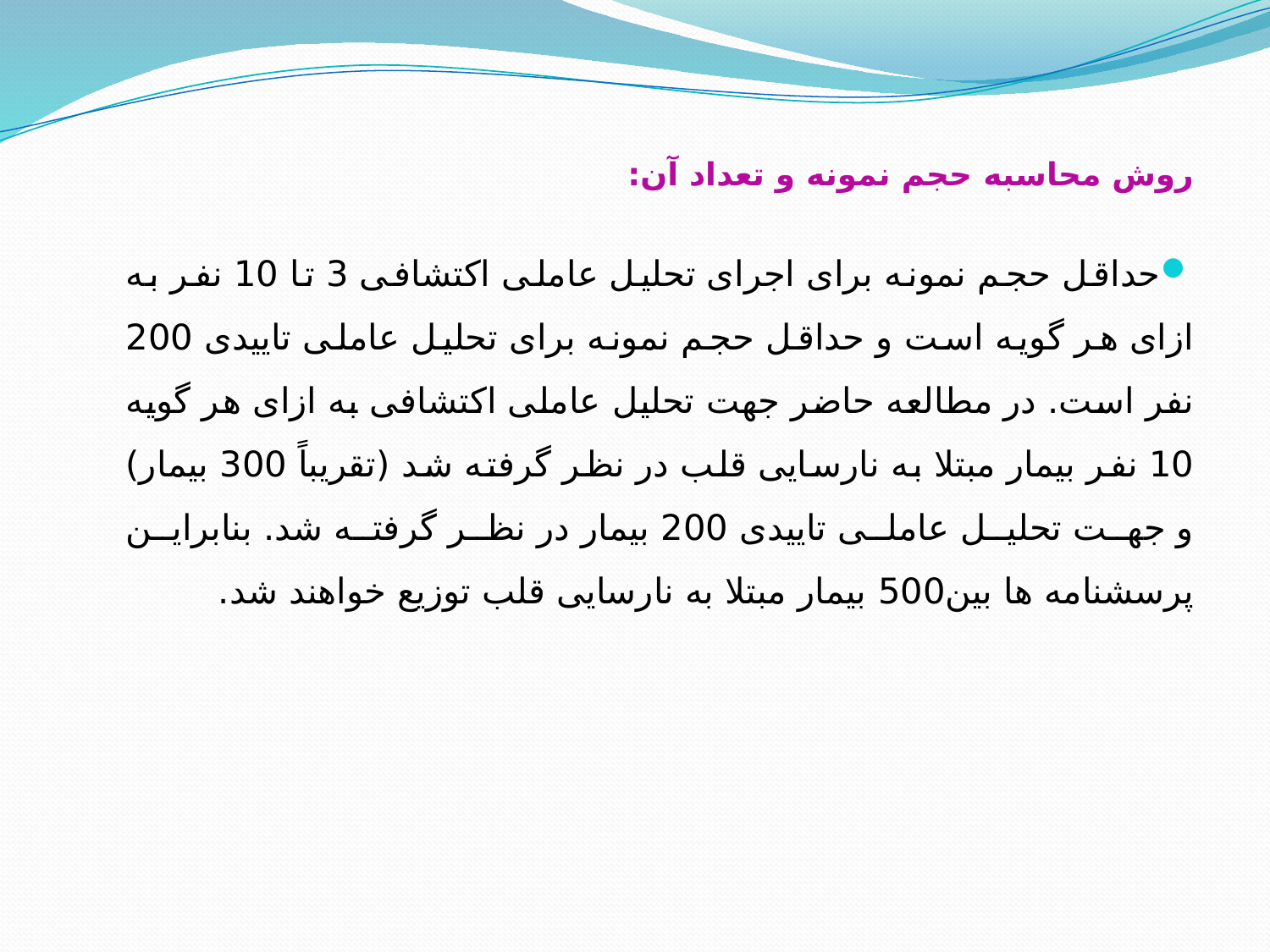

روش محاسبه حجم نمونه و تعداد آن:

حداقل حجم نمونه برای اجرای تحلیل عاملی اکتشافی 3 تا 10 نفر به ازای هر گویه است و حداقل حجم نمونه برای تحلیل عاملی تاییدی 200 نفر است. در مطالعه حاضر جهت تحلیل عاملی اکتشافی به ازای هر گویه 10 نفر بیمار مبتلا به نارسایی قلب در نظر گرفته شد (تقریباً 300 بیمار) و جهت تحلیل عاملی تاییدی 200 بیمار در نظر گرفته شد. بنابراین پرسشنامه ها بین500 بیمار مبتلا به نارسایی قلب توزیع خواهند شد.